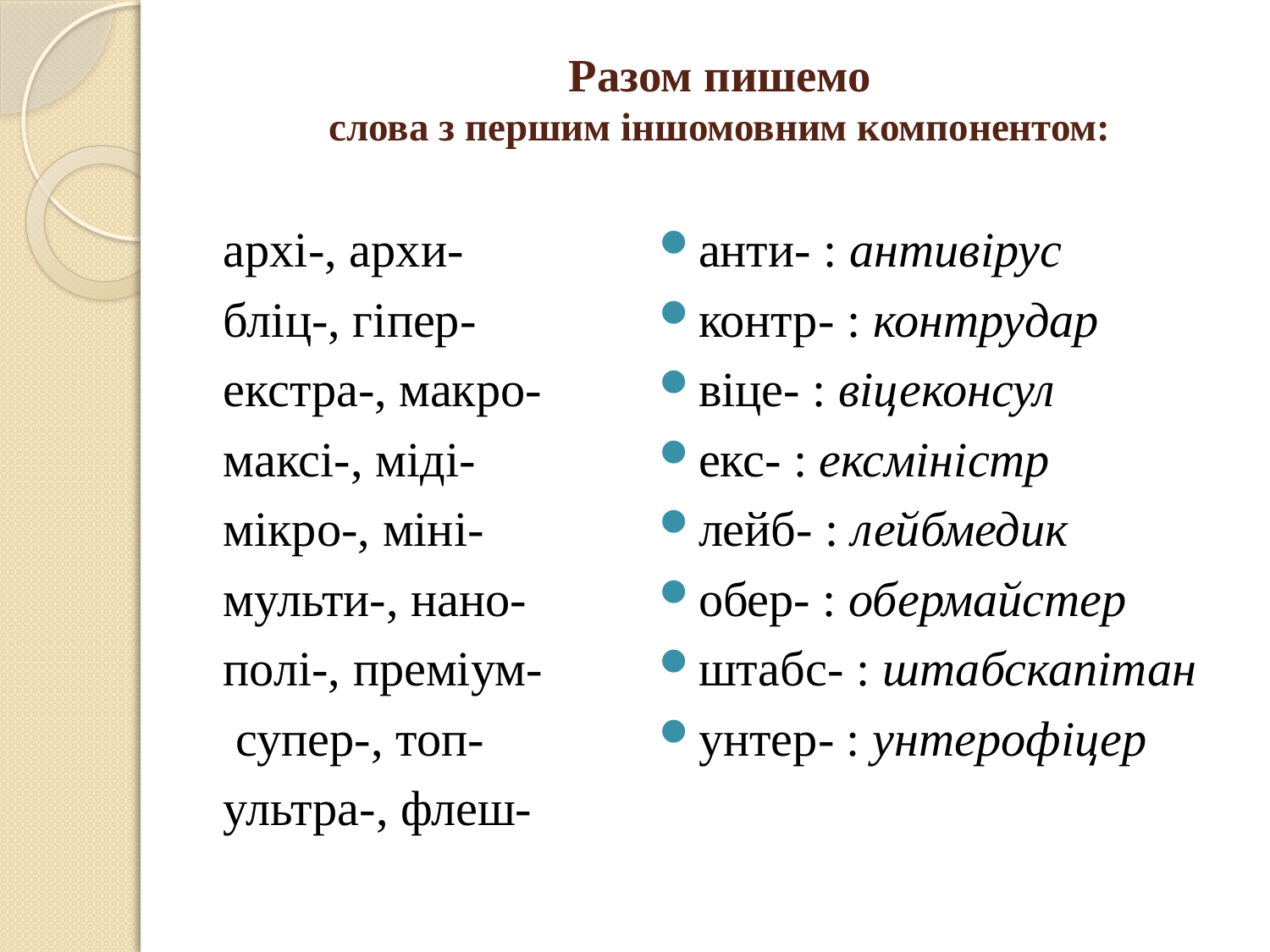

# Разом пишемо слова з першим іншомовним компонентом:
архі-, архи-
бліц-, гіпер-
екстра-, макро-
максі-, міді-
мікро-, міні-
мульти-, нано-
полі-, преміум-
 супер-, топ-
ультра-, флеш-
анти- : антивірус
контр- : контрудар
віце- : віцеконсул
екс- : ексміністр
лейб- : лейбмедик
обер- : обермайстер
штабс- : штабскапітан
унтер- : унтерофіцер